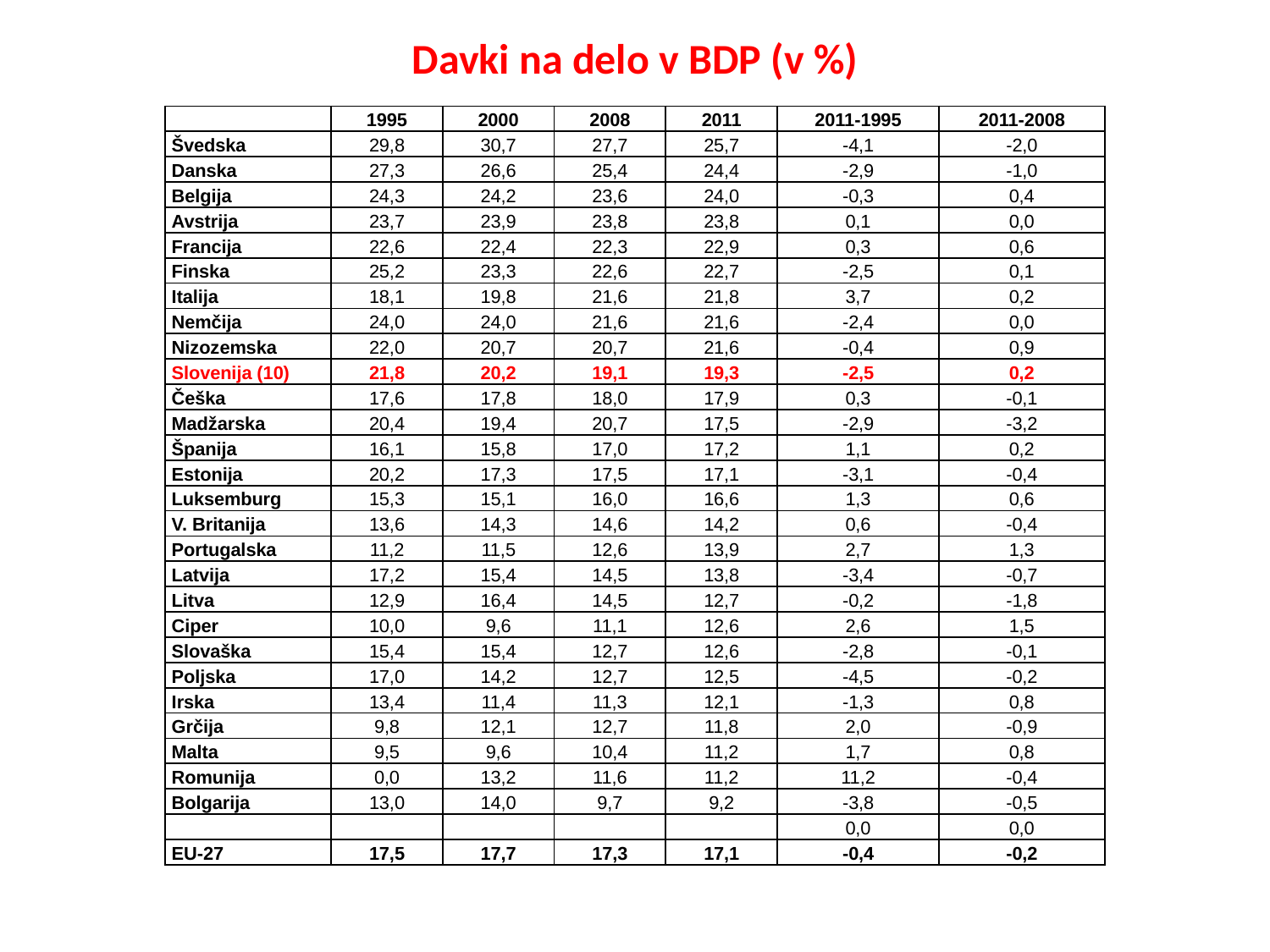

Davki na delo v BDP (v %)
|  | 1995 | 2000 | 2008 | 2011 | 2011-1995 | 2011-2008 |
| --- | --- | --- | --- | --- | --- | --- |
| Švedska | 29,8 | 30,7 | 27,7 | 25,7 | -4,1 | -2,0 |
| Danska | 27,3 | 26,6 | 25,4 | 24,4 | -2,9 | -1,0 |
| Belgija | 24,3 | 24,2 | 23,6 | 24,0 | -0,3 | 0,4 |
| Avstrija | 23,7 | 23,9 | 23,8 | 23,8 | 0,1 | 0,0 |
| Francija | 22,6 | 22,4 | 22,3 | 22,9 | 0,3 | 0,6 |
| Finska | 25,2 | 23,3 | 22,6 | 22,7 | -2,5 | 0,1 |
| Italija | 18,1 | 19,8 | 21,6 | 21,8 | 3,7 | 0,2 |
| Nemčija | 24,0 | 24,0 | 21,6 | 21,6 | -2,4 | 0,0 |
| Nizozemska | 22,0 | 20,7 | 20,7 | 21,6 | -0,4 | 0,9 |
| Slovenija (10) | 21,8 | 20,2 | 19,1 | 19,3 | -2,5 | 0,2 |
| Češka | 17,6 | 17,8 | 18,0 | 17,9 | 0,3 | -0,1 |
| Madžarska | 20,4 | 19,4 | 20,7 | 17,5 | -2,9 | -3,2 |
| Španija | 16,1 | 15,8 | 17,0 | 17,2 | 1,1 | 0,2 |
| Estonija | 20,2 | 17,3 | 17,5 | 17,1 | -3,1 | -0,4 |
| Luksemburg | 15,3 | 15,1 | 16,0 | 16,6 | 1,3 | 0,6 |
| V. Britanija | 13,6 | 14,3 | 14,6 | 14,2 | 0,6 | -0,4 |
| Portugalska | 11,2 | 11,5 | 12,6 | 13,9 | 2,7 | 1,3 |
| Latvija | 17,2 | 15,4 | 14,5 | 13,8 | -3,4 | -0,7 |
| Litva | 12,9 | 16,4 | 14,5 | 12,7 | -0,2 | -1,8 |
| Ciper | 10,0 | 9,6 | 11,1 | 12,6 | 2,6 | 1,5 |
| Slovaška | 15,4 | 15,4 | 12,7 | 12,6 | -2,8 | -0,1 |
| Poljska | 17,0 | 14,2 | 12,7 | 12,5 | -4,5 | -0,2 |
| Irska | 13,4 | 11,4 | 11,3 | 12,1 | -1,3 | 0,8 |
| Grčija | 9,8 | 12,1 | 12,7 | 11,8 | 2,0 | -0,9 |
| Malta | 9,5 | 9,6 | 10,4 | 11,2 | 1,7 | 0,8 |
| Romunija | 0,0 | 13,2 | 11,6 | 11,2 | 11,2 | -0,4 |
| Bolgarija | 13,0 | 14,0 | 9,7 | 9,2 | -3,8 | -0,5 |
|  |  |  |  |  | 0,0 | 0,0 |
| EU-27 | 17,5 | 17,7 | 17,3 | 17,1 | -0,4 | -0,2 |